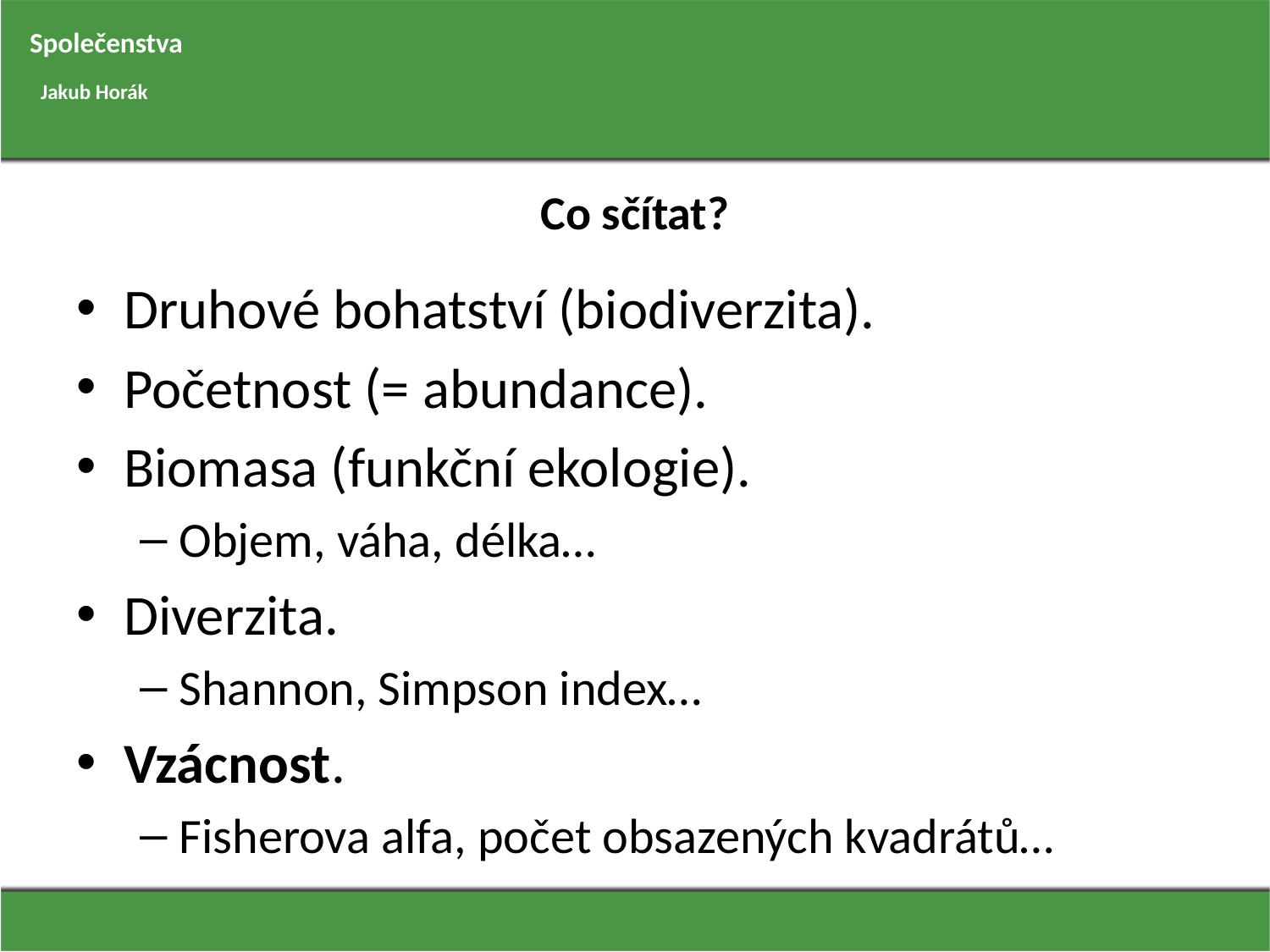

Společenstva
Jakub Horák
# Co sčítat?
Druhové bohatství (biodiverzita).
Početnost (= abundance).
Biomasa (funkční ekologie).
Objem, váha, délka…
Diverzita.
Shannon, Simpson index…
Vzácnost.
Fisherova alfa, počet obsazených kvadrátů…